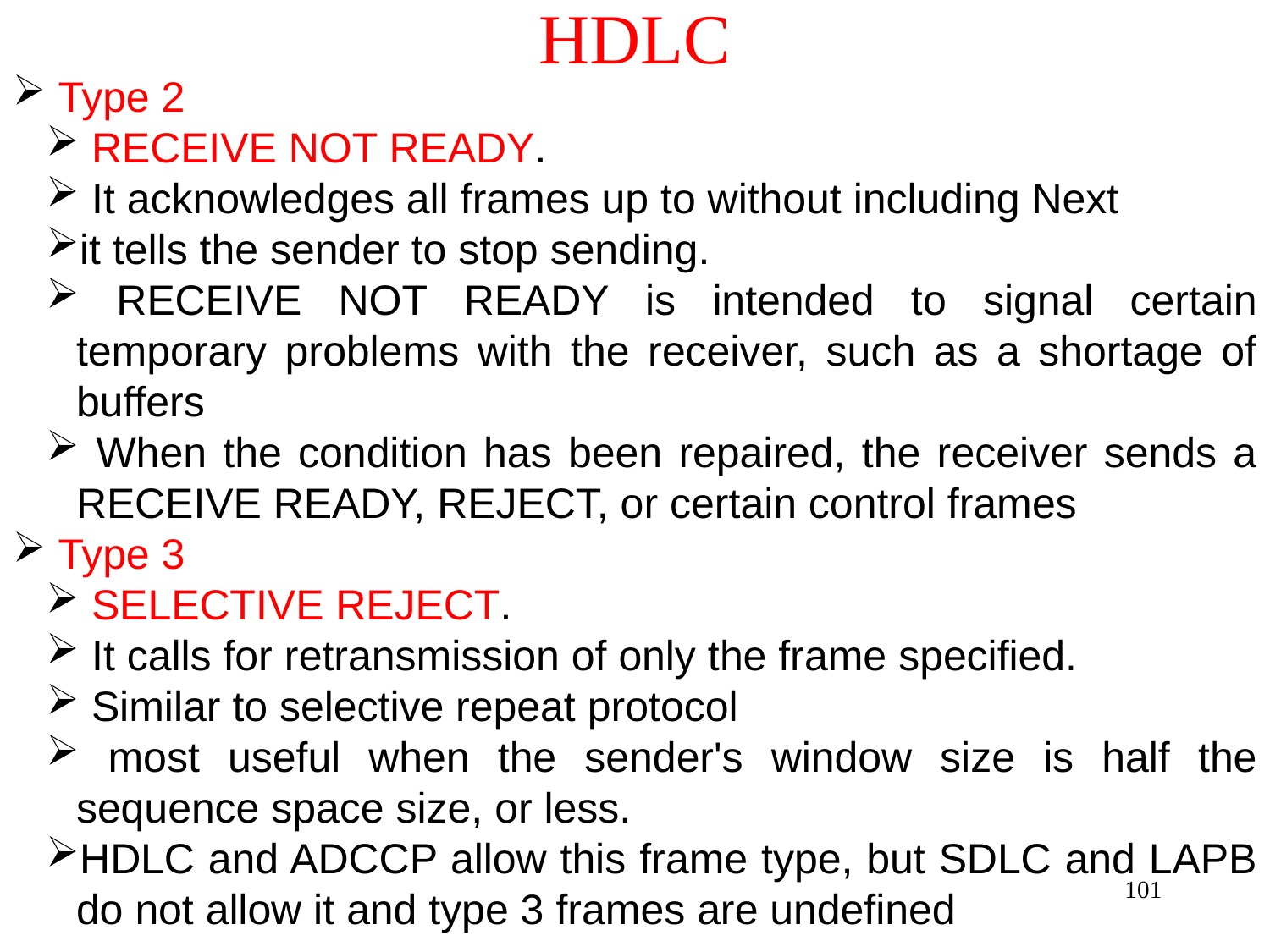

# HDLC
 Type 2
 RECEIVE NOT READY.
 It acknowledges all frames up to without including Next
it tells the sender to stop sending.
 RECEIVE NOT READY is intended to signal certain temporary problems with the receiver, such as a shortage of buffers
 When the condition has been repaired, the receiver sends a RECEIVE READY, REJECT, or certain control frames
 Type 3
 SELECTIVE REJECT.
 It calls for retransmission of only the frame specified.
 Similar to selective repeat protocol
 most useful when the sender's window size is half the sequence space size, or less.
HDLC and ADCCP allow this frame type, but SDLC and LAPB do not allow it and type 3 frames are undefined
101